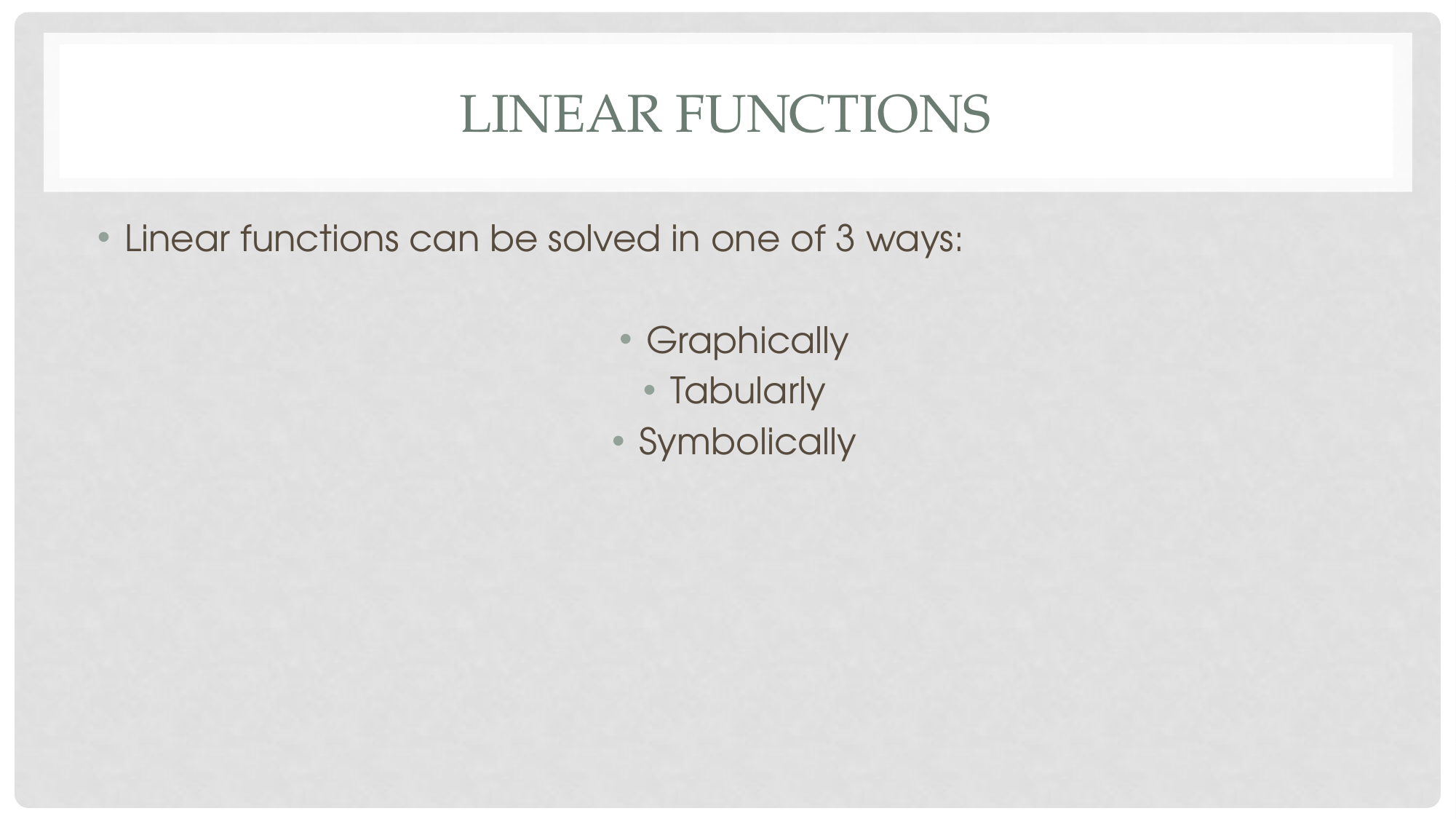

# Linear Functions
Linear functions can be solved in one of 3 ways:

Graphically
Tabularly
Symbolically